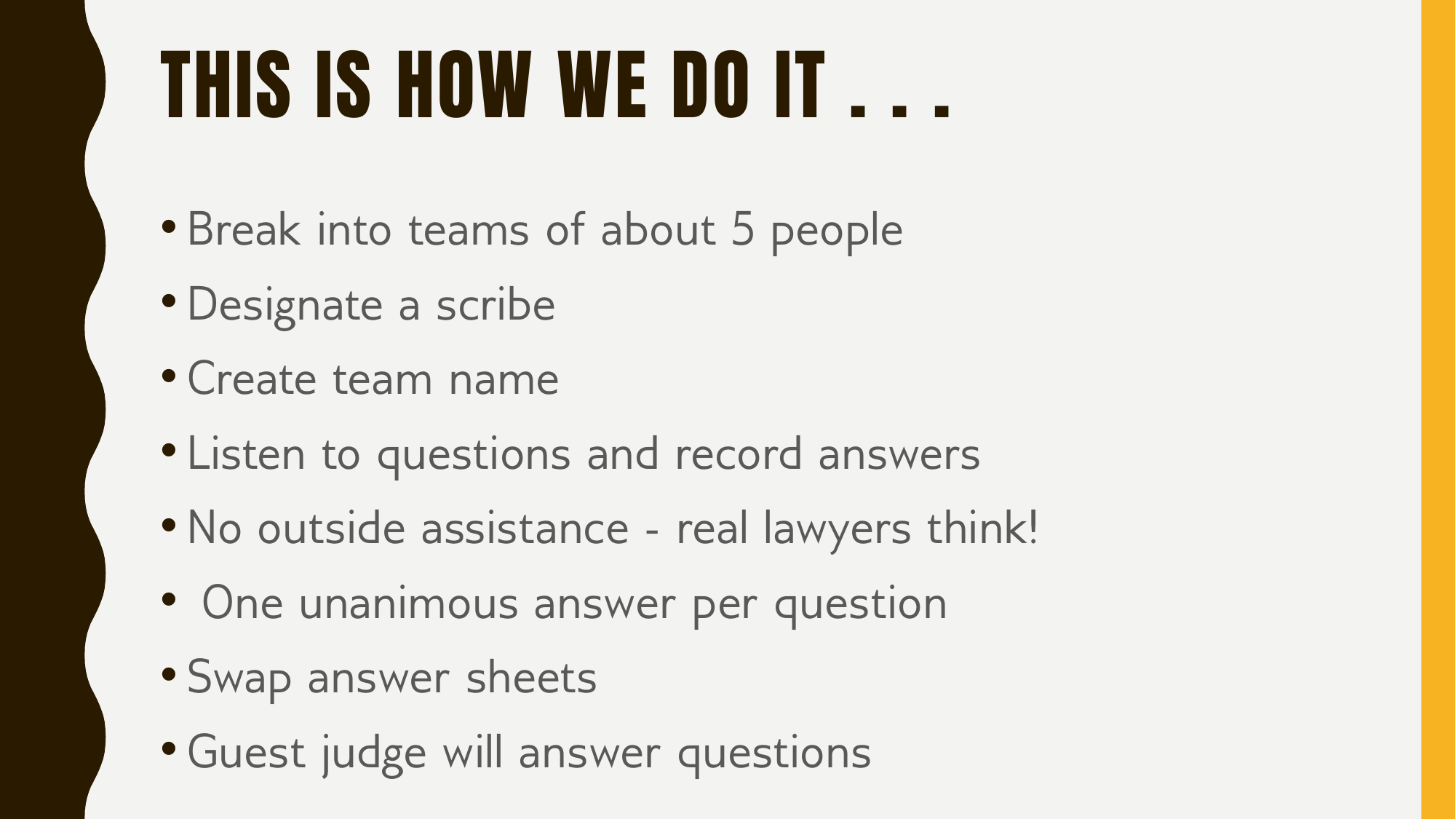

# This is how we do it . . .
Break into teams of about 5 people
Designate a scribe
Create team name
Listen to questions and record answers
No outside assistance - real lawyers think!
 One unanimous answer per question
Swap answer sheets
Guest judge will answer questions